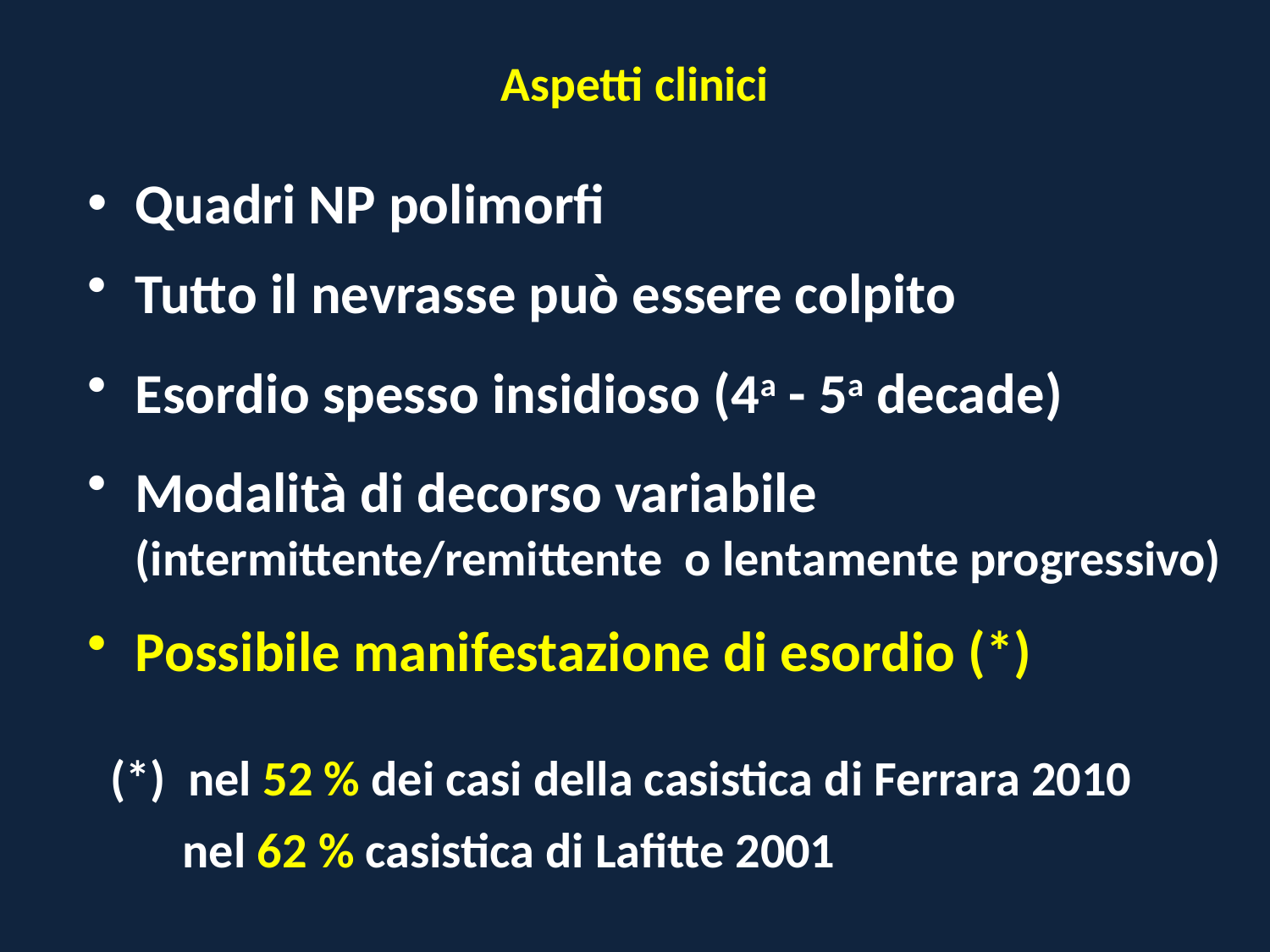

# Aspetti clinici
Quadri NP polimorfi

Tutto il nevrasse può essere colpito

Esordio spesso insidioso (4a - 5a decade)

Modalità di decorso variabile (intermittente/remittente  o lentamente progressivo)
Possibile manifestazione di esordio (*)

	(*)  nel 52 % dei casi della casistica di Ferrara 2010
     nel 62 % casistica di Lafitte 2001